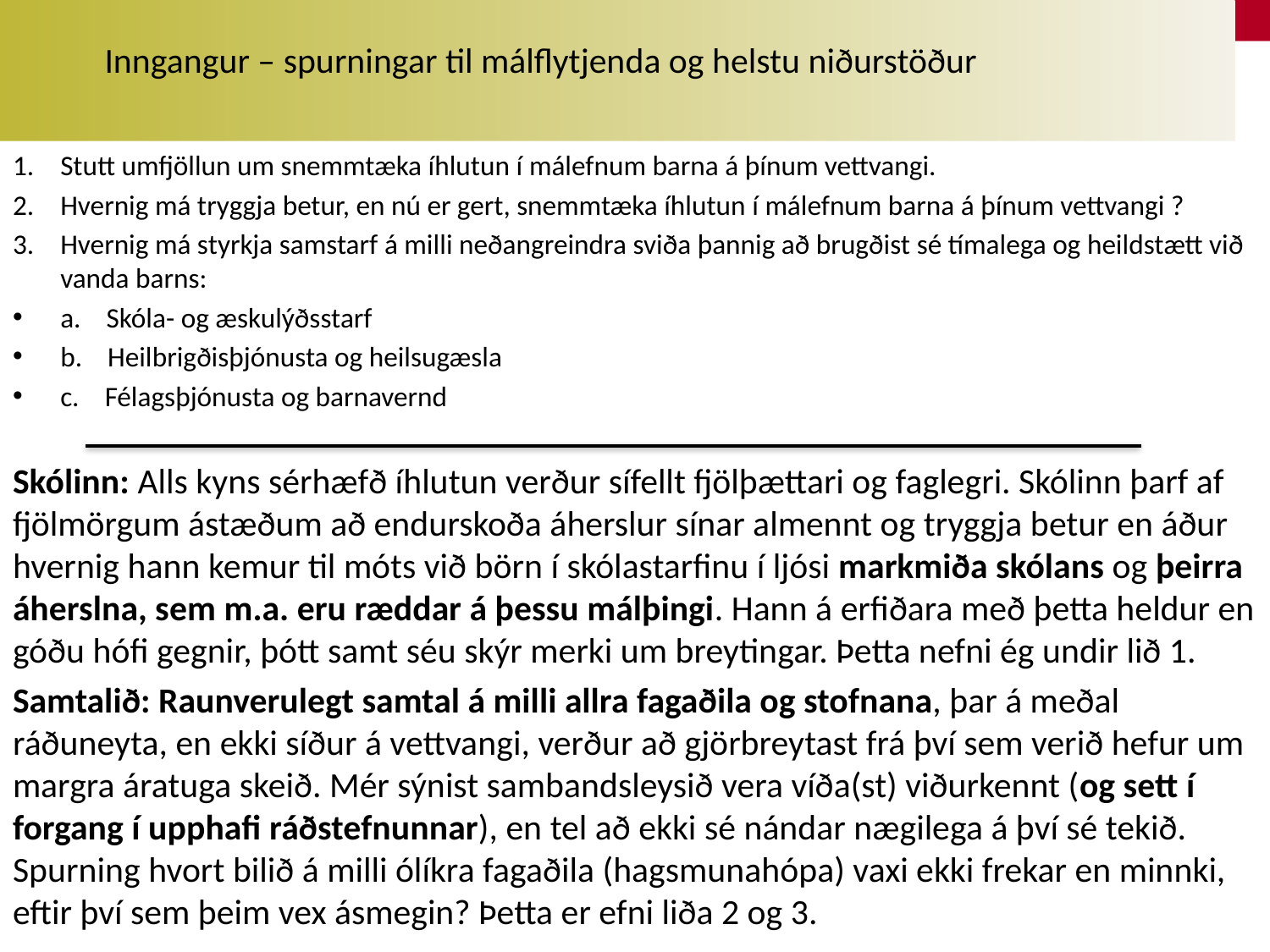

# Inngangur – spurningar til málflytjenda og helstu niðurstöður
Stutt umfjöllun um snemmtæka íhlutun í málefnum barna á þínum vettvangi.
Hvernig má tryggja betur, en nú er gert, snemmtæka íhlutun í málefnum barna á þínum vettvangi ?
Hvernig má styrkja samstarf á milli neðangreindra sviða þannig að brugðist sé tímalega og heildstætt við vanda barns:
a.    Skóla- og æskulýðsstarf
b.    Heilbrigðisþjónusta og heilsugæsla
c.    Félagsþjónusta og barnavernd

Skólinn: Alls kyns sérhæfð íhlutun verður sífellt fjölþættari og faglegri. Skólinn þarf af fjölmörgum ástæðum að endurskoða áherslur sínar almennt og tryggja betur en áður hvernig hann kemur til móts við börn í skólastarfinu í ljósi markmiða skólans og þeirra áherslna, sem m.a. eru ræddar á þessu málþingi. Hann á erfiðara með þetta heldur en góðu hófi gegnir, þótt samt séu skýr merki um breytingar. Þetta nefni ég undir lið 1.
Samtalið: Raunverulegt samtal á milli allra fagaðila og stofnana, þar á meðal ráðuneyta, en ekki síður á vettvangi, verður að gjörbreytast frá því sem verið hefur um margra áratuga skeið. Mér sýnist sambandsleysið vera víða(st) viðurkennt (og sett í forgang í upphafi ráðstefnunnar), en tel að ekki sé nándar nægilega á því sé tekið. Spurning hvort bilið á milli ólíkra fagaðila (hagsmunahópa) vaxi ekki frekar en minnki, eftir því sem þeim vex ásmegin? Þetta er efni liða 2 og 3.
Jón Torfi  8.5.2018  Snemmtæk íhlutun
2